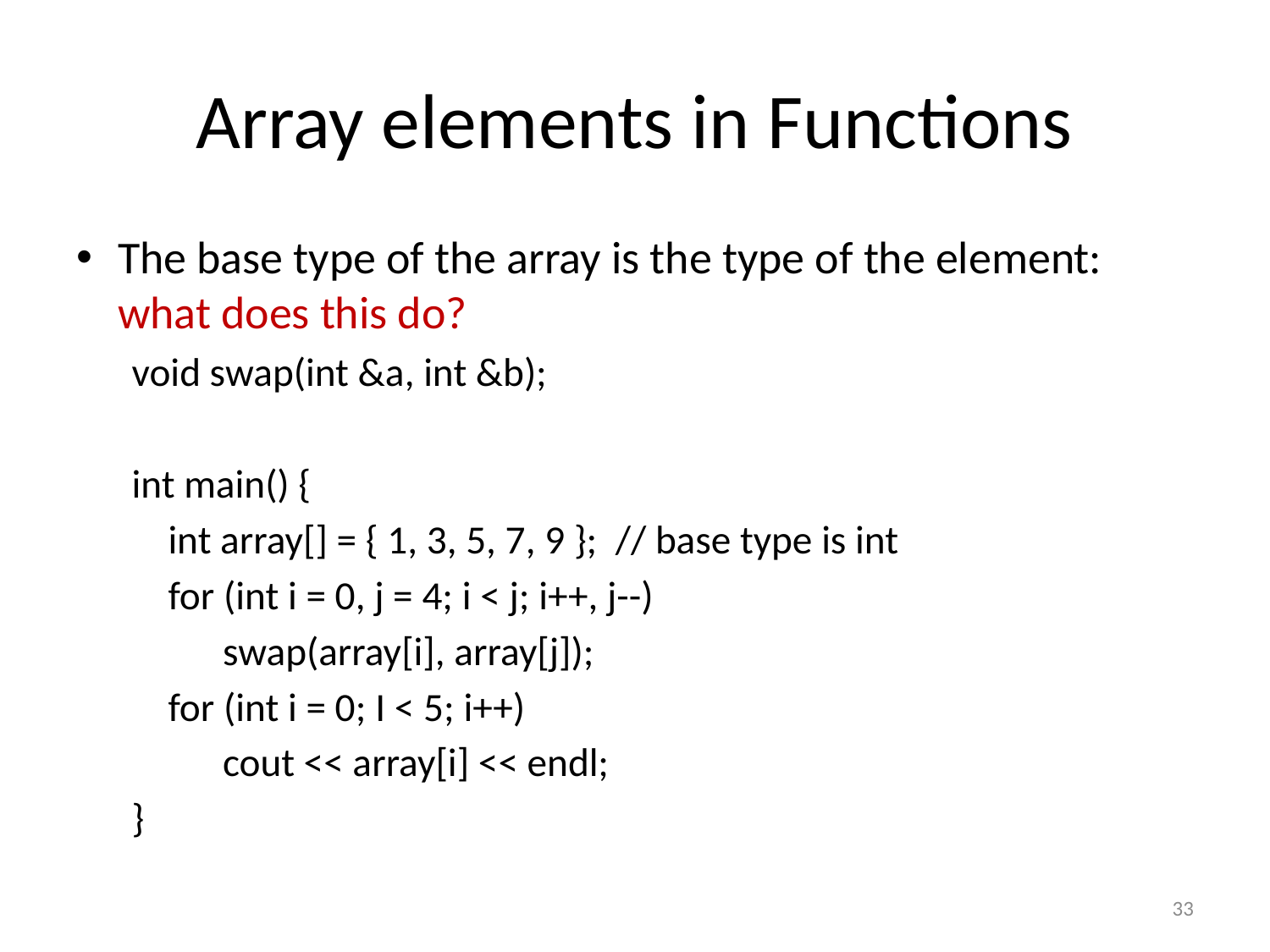

# Array elements in Functions
The base type of the array is the type of the element:  what does this do?
void swap(int &a, int &b);

int main() {
    int array[] = { 1, 3, 5, 7, 9 };  // base type is int
    for (int i = 0, j = 4; i < j; i++, j--)
          swap(array[i], array[j]);
    for (int i = 0; I < 5; i++)
          cout << array[i] << endl;
}
33